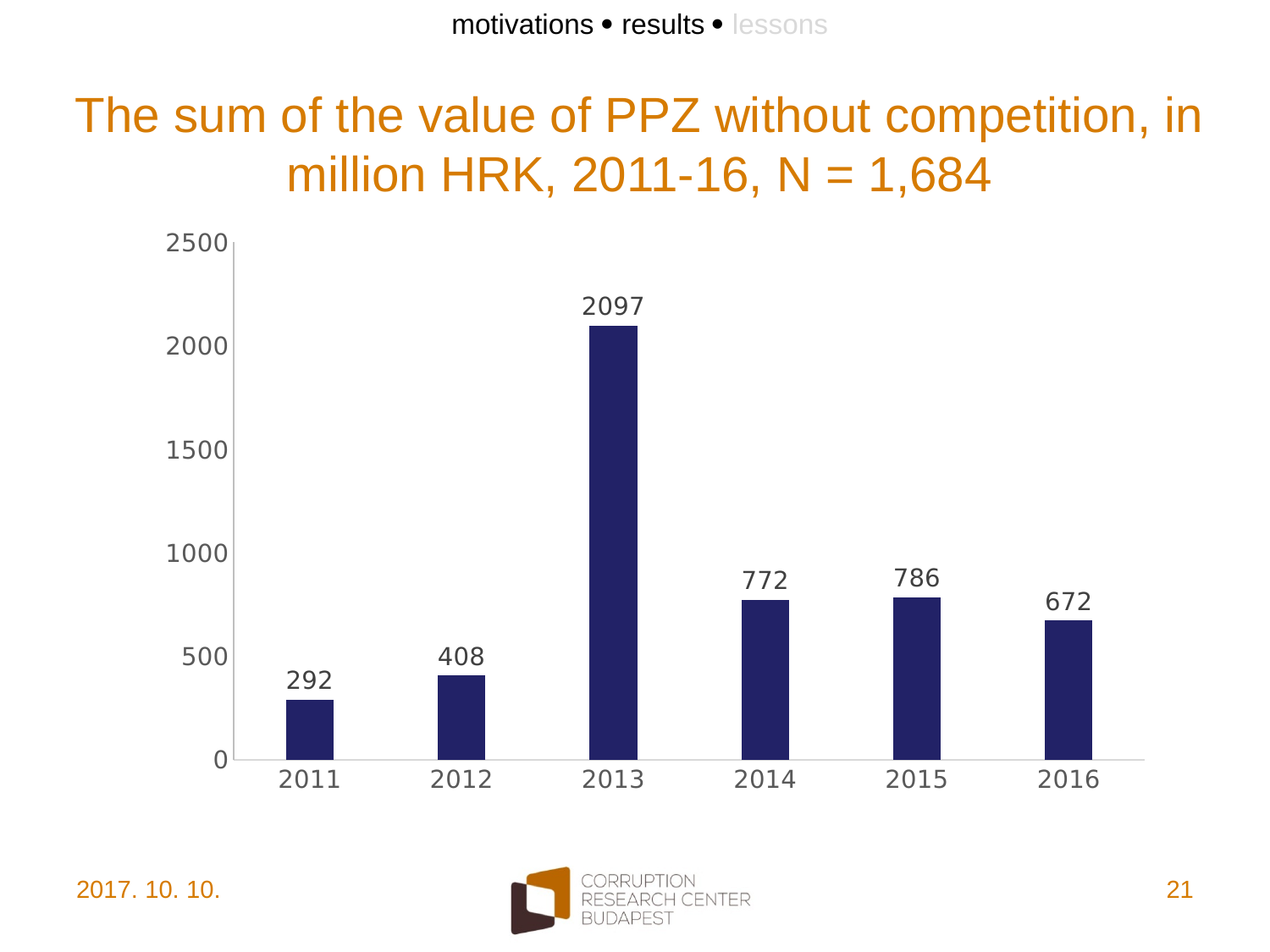

motivations • results • lessons
# The sum of the value of PPZ without competition, in million HRK, 2011-16, N = 1,684

### Chart

| Category |  |
|---|---|
| 2011 | 291.5801310899998 |
| 2012 | 407.574344185 |
| 2013 | 2096.911275832501 |
| 2014 | 772.4896234854992 |
| 2015 | 785.7564783445 |
| 2016 | 672.2078930084449 |
2017. 10. 10.
21